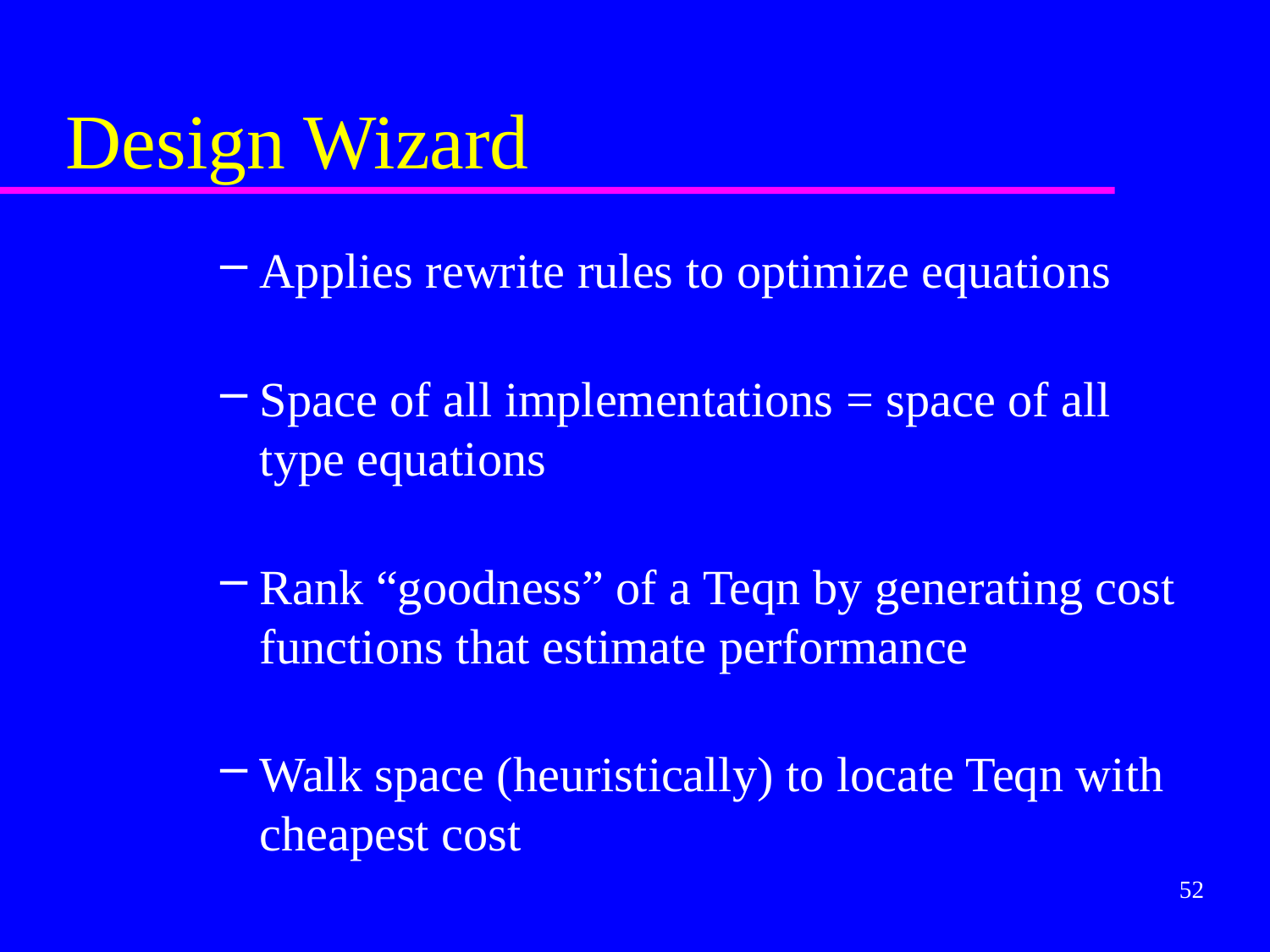

# Design Wizard
Applies rewrite rules to optimize equations
Space of all implementations = space of all type equations
Rank “goodness” of a Teqn by generating cost functions that estimate performance
Walk space (heuristically) to locate Teqn with cheapest cost
52